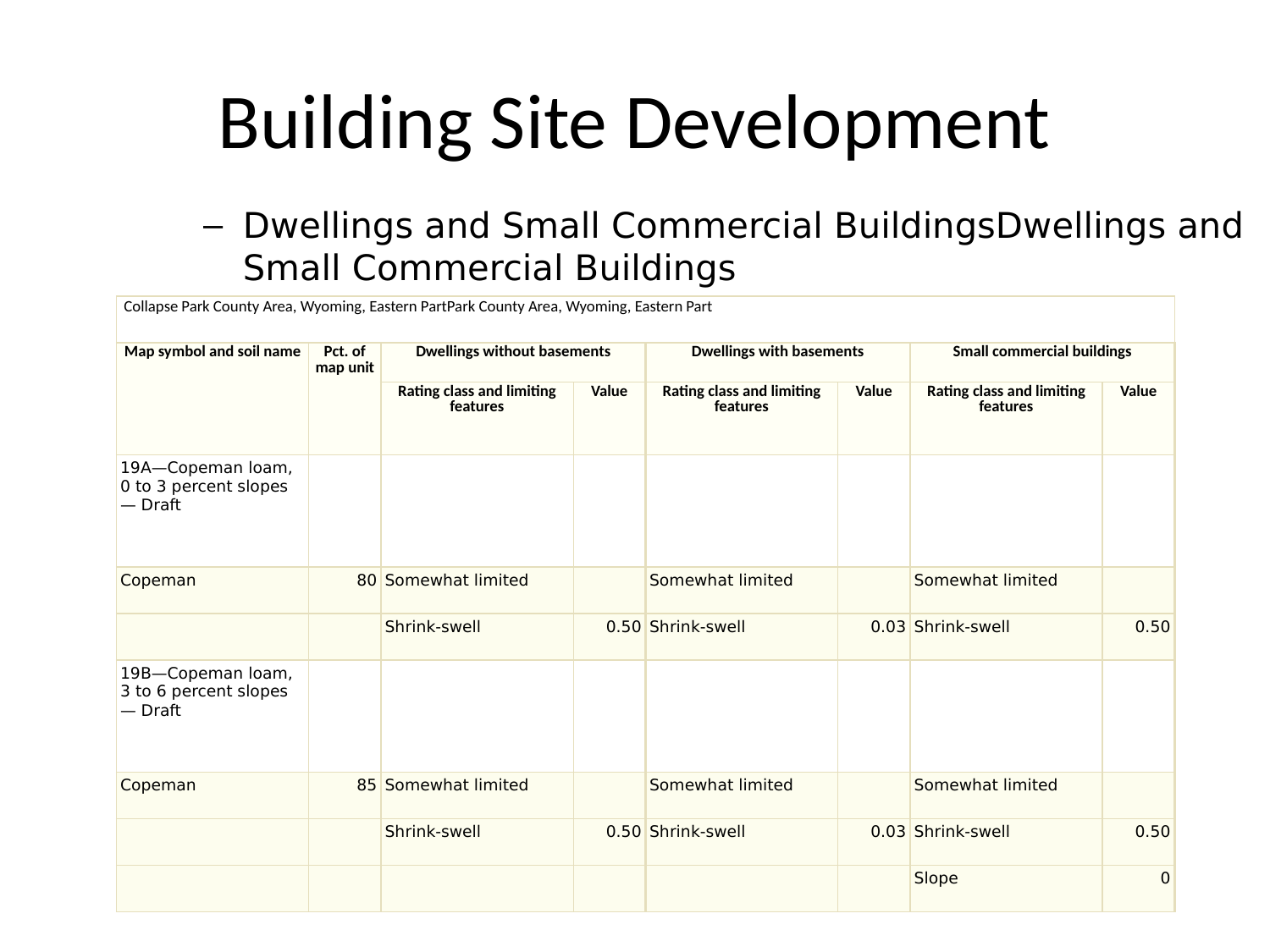

# Building Site Development
Dwellings and Small Commercial BuildingsDwellings and Small Commercial Buildings

| Collapse Park County Area, Wyoming, Eastern PartPark County Area, Wyoming, Eastern Part |  |  |  |  |  |  |  |
| --- | --- | --- | --- | --- | --- | --- | --- |
| Map symbol and soil name | Pct. of map unit | Dwellings without basements |  | Dwellings with basements |  | Small commercial buildings |  |
|  |  | Rating class and limiting features | Value | Rating class and limiting features | Value | Rating class and limiting features | Value |
| 19A—Copeman loam, 0 to 3 percent slopes — Draft |  |  |  |  |  |  |  |
| Copeman | 80 | Somewhat limited |  | Somewhat limited |  | Somewhat limited |  |
|  |  | Shrink-swell | 0.50 | Shrink-swell | 0.03 | Shrink-swell | 0.50 |
| 19B—Copeman loam, 3 to 6 percent slopes — Draft |  |  |  |  |  |  |  |
| Copeman | 85 | Somewhat limited |  | Somewhat limited |  | Somewhat limited |  |
|  |  | Shrink-swell | 0.50 | Shrink-swell | 0.03 | Shrink-swell | 0.50 |
|  |  |  |  |  |  | Slope | 0 |